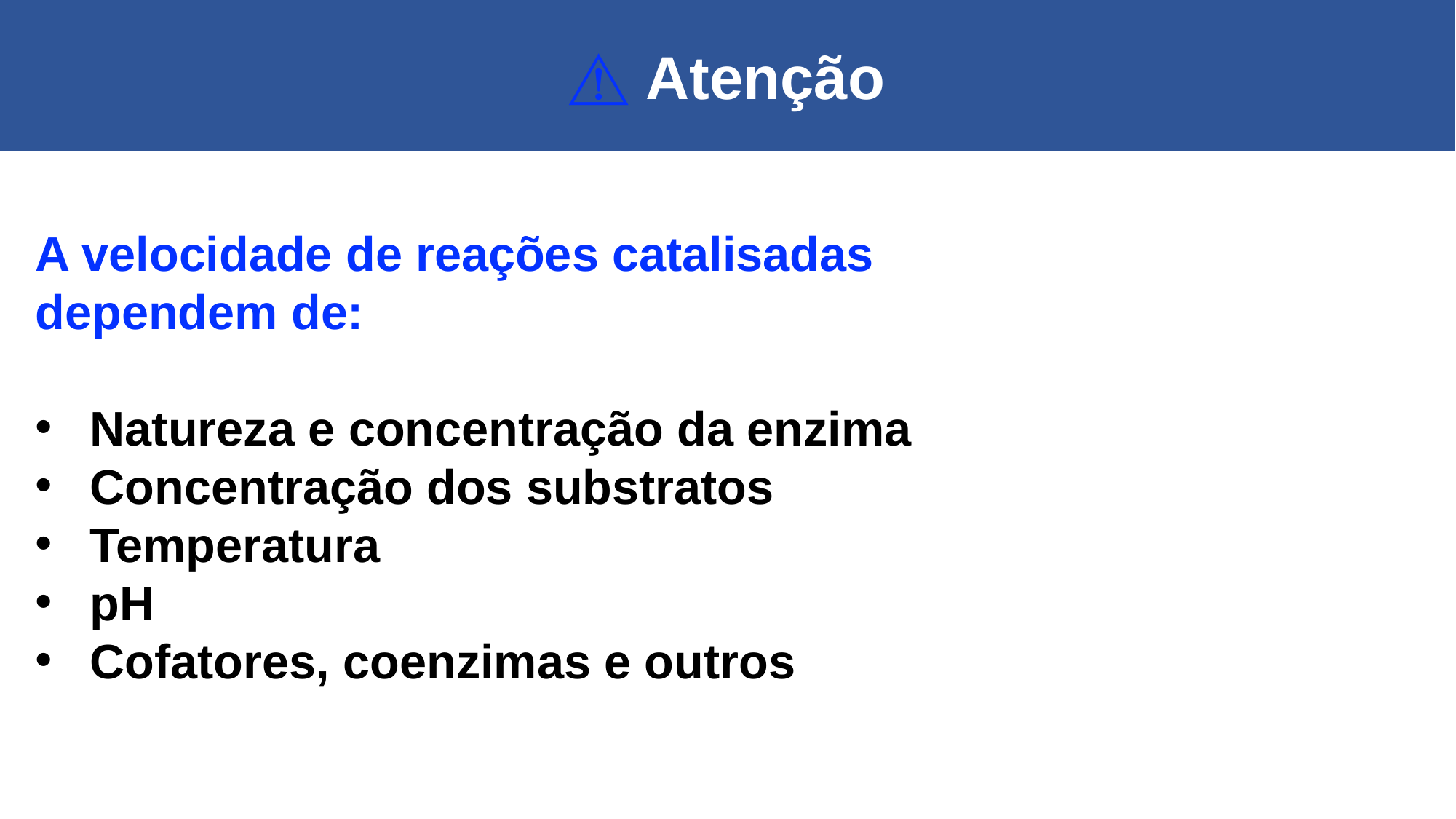

⚠️ Atenção
A velocidade de reações catalisadas dependem de:

Natureza e concentração da enzima
Concentração dos substratos
Temperatura
pH
Cofatores, coenzimas e outros